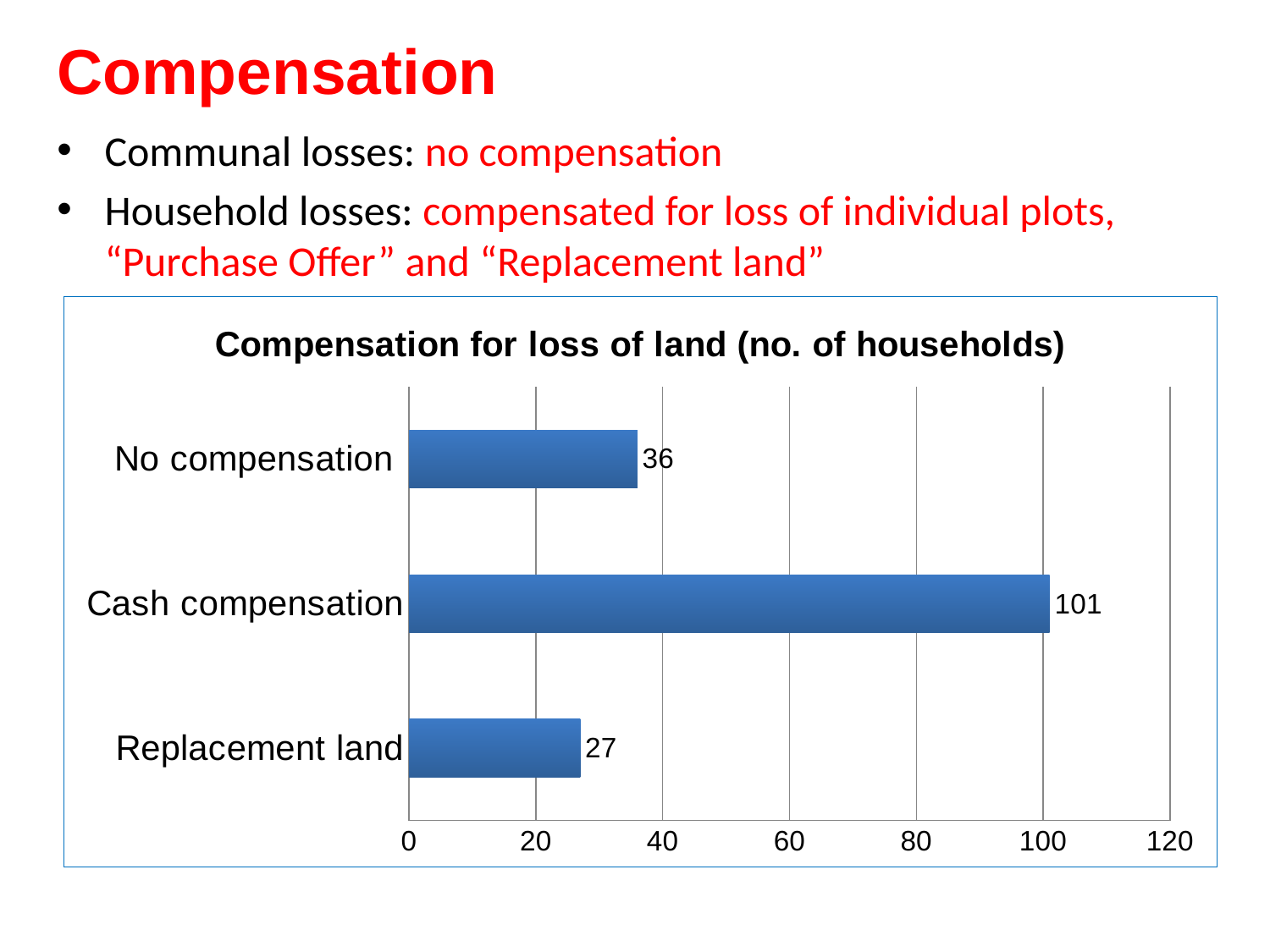

Compensation
Communal losses: no compensation
Household losses: compensated for loss of individual plots, “Purchase Offer” and “Replacement land”

### Chart: Compensation for loss of land (no. of households)

| Category |  |
|---|---|
| Replacement land | 27.0 |
| Cash compensation | 101.0 |
| No compensation  | 36.0 |